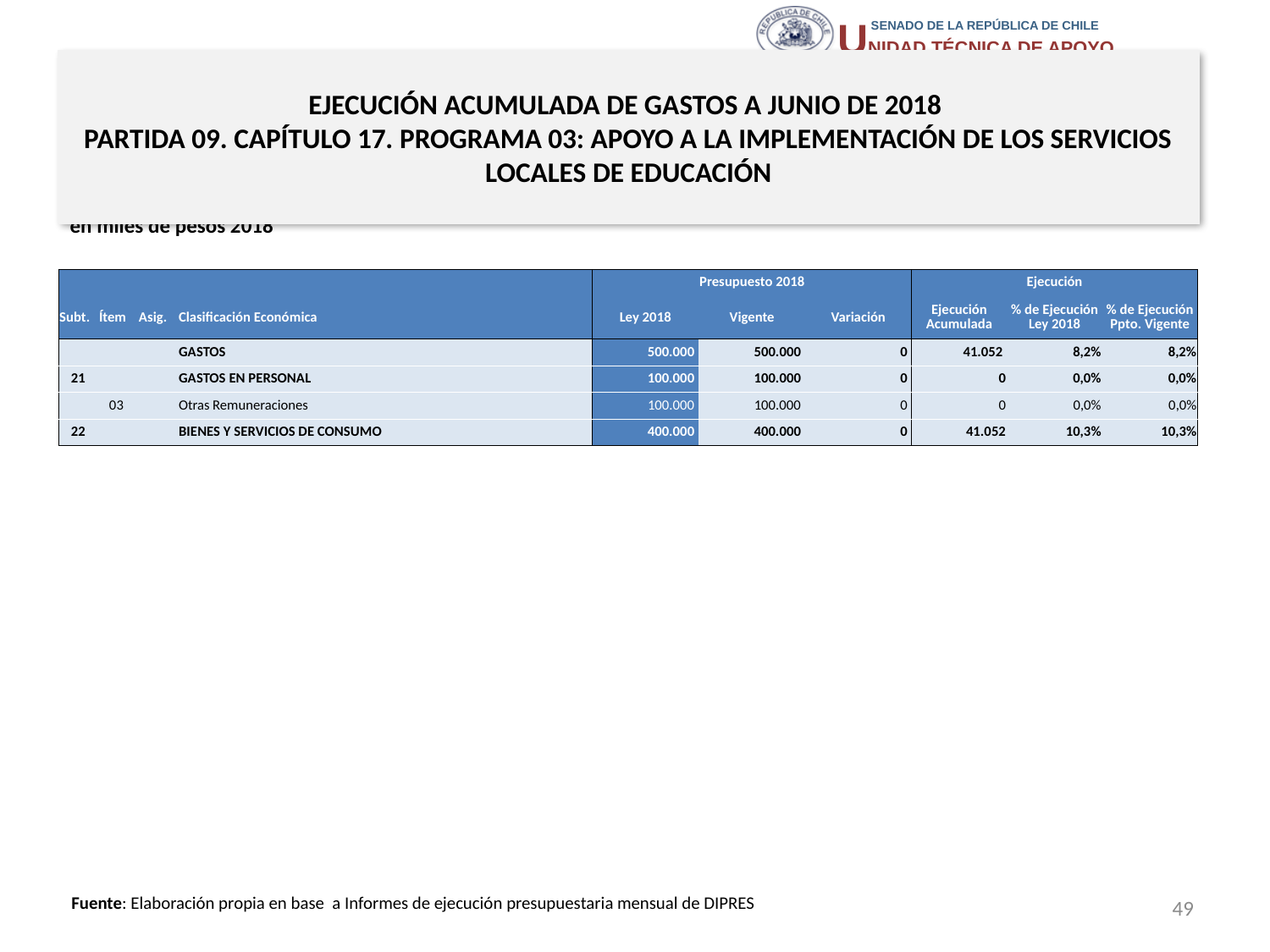

# EJECUCIÓN ACUMULADA DE GASTOS A JUNIO DE 2018 PARTIDA 09. CAPÍTULO 17. PROGRAMA 03: APOYO A LA IMPLEMENTACIÓN DE LOS SERVICIOS LOCALES DE EDUCACIÓN
en miles de pesos 2018
|  |  |  |  | Presupuesto 2018 |  |  | Ejecución |  |  |
| --- | --- | --- | --- | --- | --- | --- | --- | --- | --- |
| Subt. | Ítem | Asig. | Clasificación Económica | Ley 2018 | Vigente | Variación | Ejecución Acumulada | % de Ejecución Ley 2018 | % de Ejecución Ppto. Vigente |
|  |  |  | GASTOS | 500.000 | 500.000 | 0 | 41.052 | 8,2% | 8,2% |
| 21 |  |  | GASTOS EN PERSONAL | 100.000 | 100.000 | 0 | 0 | 0,0% | 0,0% |
|  | 03 |  | Otras Remuneraciones | 100.000 | 100.000 | 0 | 0 | 0,0% | 0,0% |
| 22 |  |  | BIENES Y SERVICIOS DE CONSUMO | 400.000 | 400.000 | 0 | 41.052 | 10,3% | 10,3% |
49